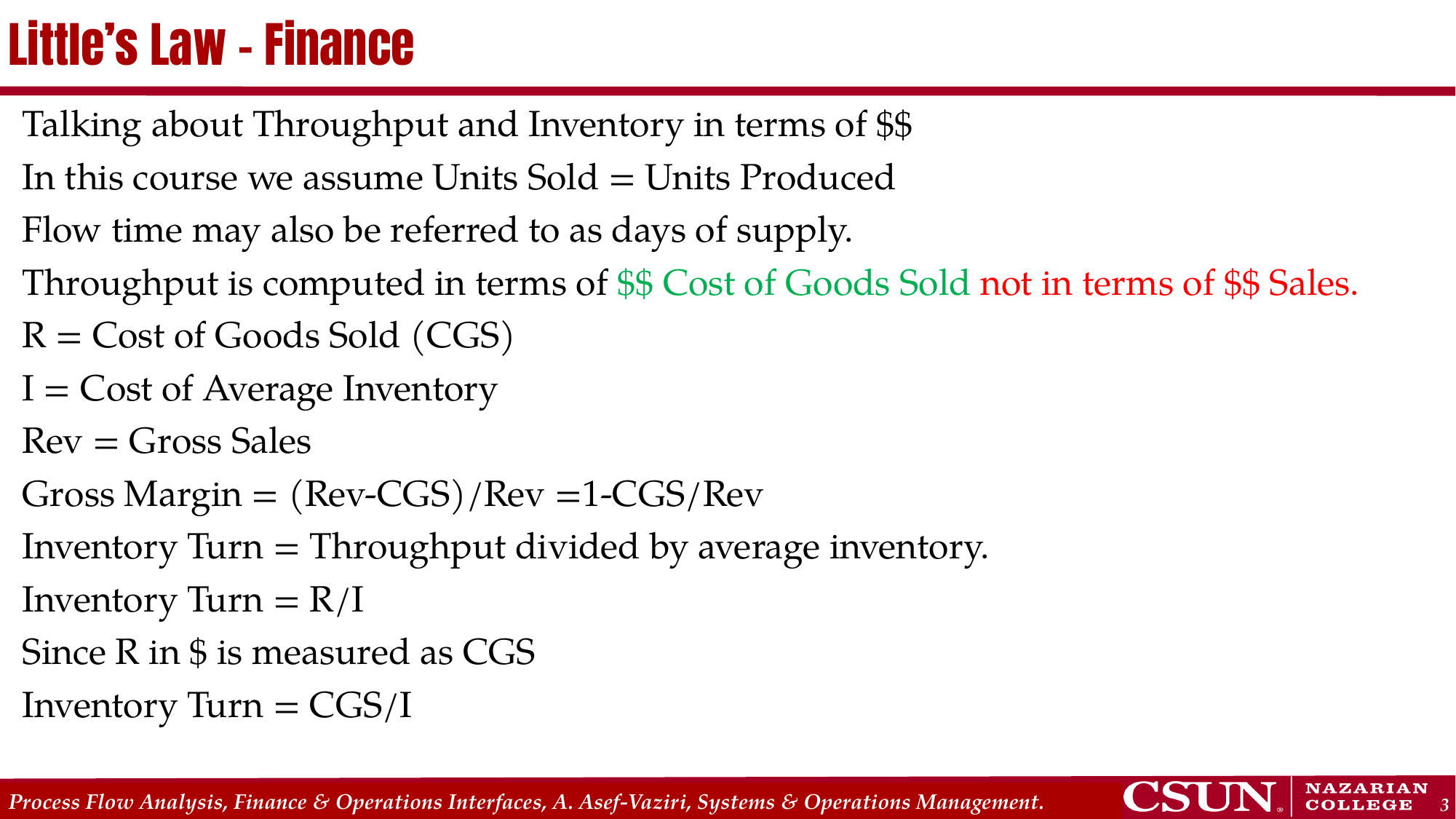

# Little’s Law - Finance
Talking about Throughput and Inventory in terms of $$
In this course we assume Units Sold = Units Produced
Flow time may also be referred to as days of supply.
Throughput is computed in terms of $$ Cost of Goods Sold not in terms of $$ Sales.
R = Cost of Goods Sold (CGS)
I = Cost of Average Inventory
Rev = Gross Sales
Gross Margin = (Rev-CGS)/Rev =1-CGS/Rev
Inventory Turn = Throughput divided by average inventory.
Inventory Turn = R/I
Since R in $ is measured as CGS
Inventory Turn = CGS/I